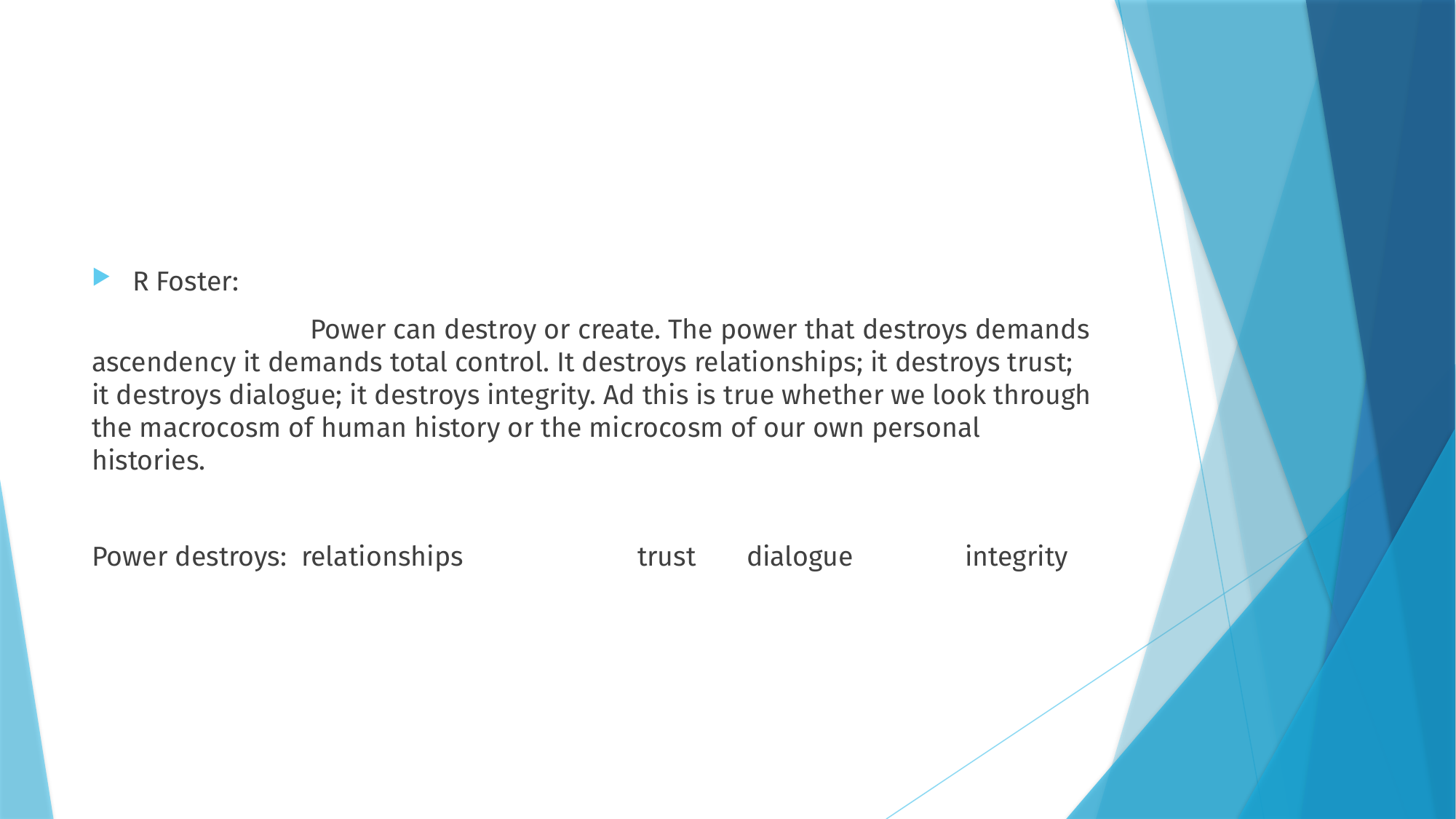

#
R Foster:
		Power can destroy or create. The power that destroys demands ascendency it demands total control. It destroys relationships; it destroys trust; it destroys dialogue; it destroys integrity. Ad this is true whether we look through the macrocosm of human history or the microcosm of our own personal histories.

Power destroys:  relationships		trust	dialogue		integrity